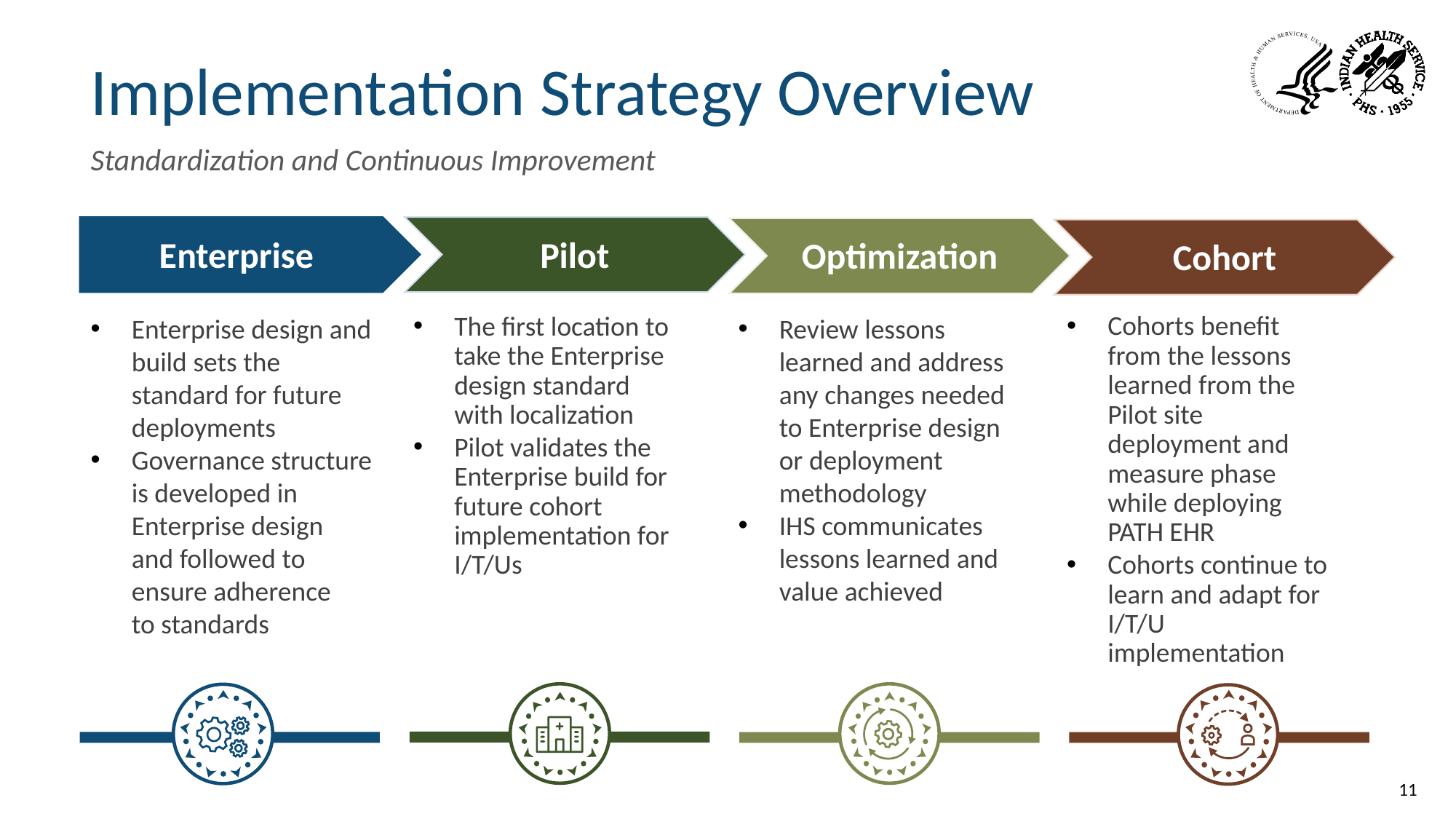

# Implementation Strategy Overview
Standardization and Continuous Improvement
Enterprise
Pilot
Optimization
Cohort
Review lessons learned and address any changes needed to Enterprise design or deployment methodology
IHS communicates lessons learned and value achieved
Enterprise design and build sets the standard for future deployments
Governance structure is developed in Enterprise design and followed to ensure adherence to standards
Cohorts benefit from the lessons learned from the Pilot site deployment and measure phase while deploying PATH EHR
Cohorts continue to learn and adapt for I/T/U implementation
The first location to take the Enterprise design standard with localization
Pilot validates the Enterprise build for future cohort implementation for I/T/Us